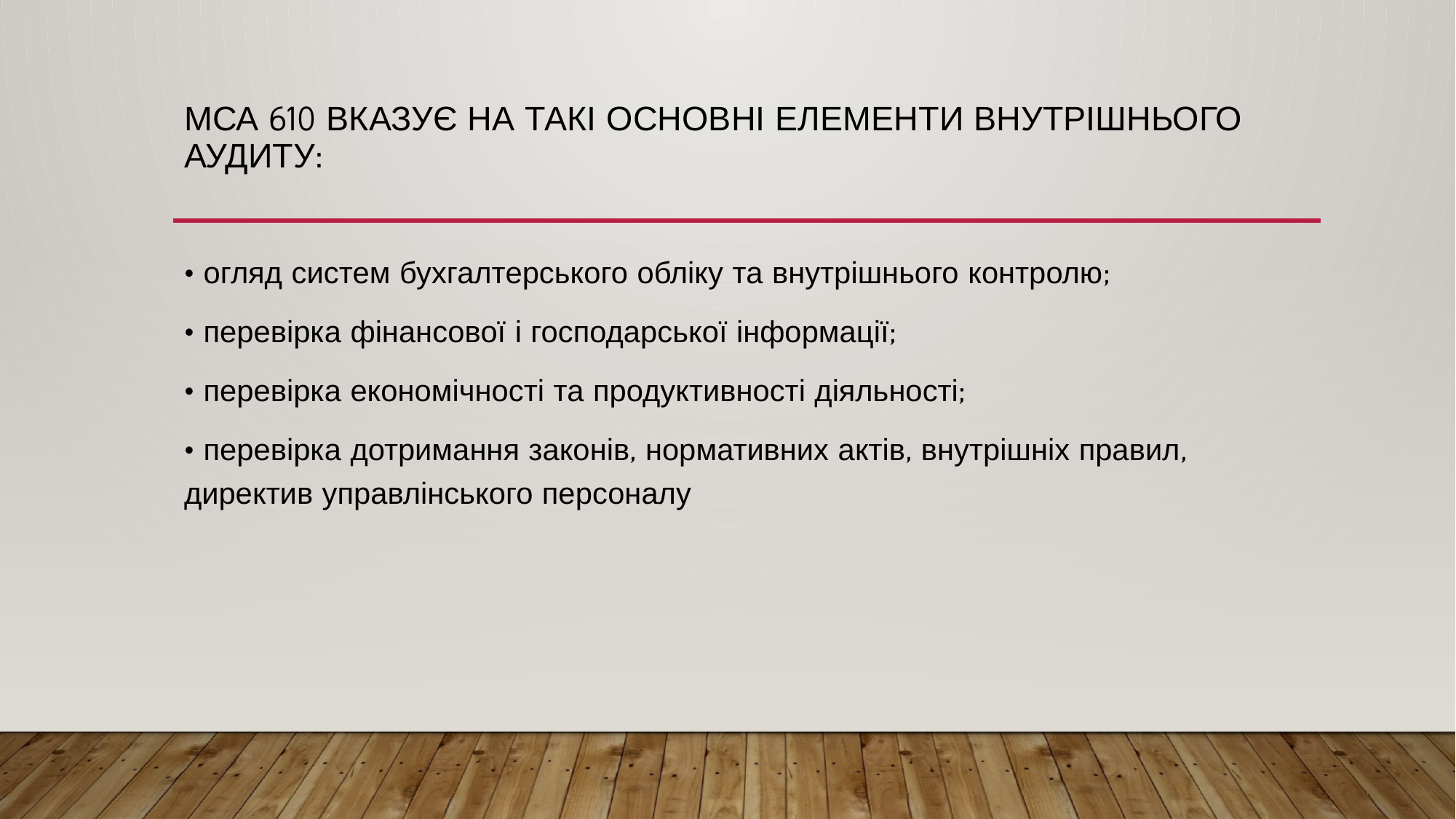

# МСА 610 вказує на такі основні елементи внутрішнього аудиту:
• огляд систем бухгалтерського обліку та внутрішнього контролю;
• перевірка фінансової і господарської інформації;
• перевірка економічності та продуктивності діяльності;
• перевірка дотримання законів, нормативних актів, внутрішніх правил, директив управлінського персоналу